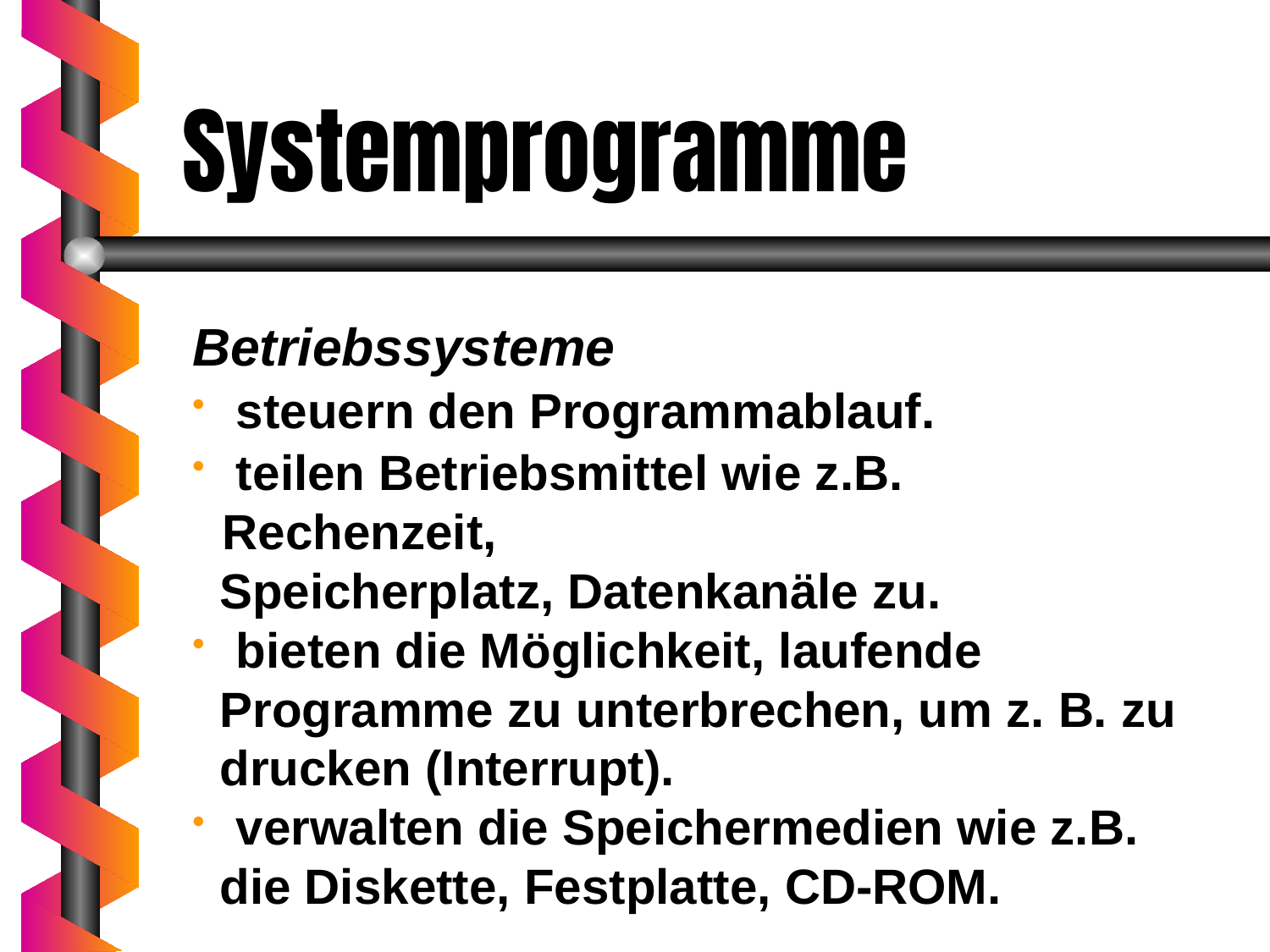

# Systemprogramme

Betriebssysteme
 steuern den Programmablauf.
 teilen Betriebsmittel wie z.B. Rechenzeit,
  Speicherplatz, Datenkanäle zu.
 bieten die Möglichkeit, laufende
  Programme zu unterbrechen, um z. B. zu
  drucken (Interrupt).
 verwalten die Speichermedien wie z.B.
  die Diskette, Festplatte, CD-ROM.